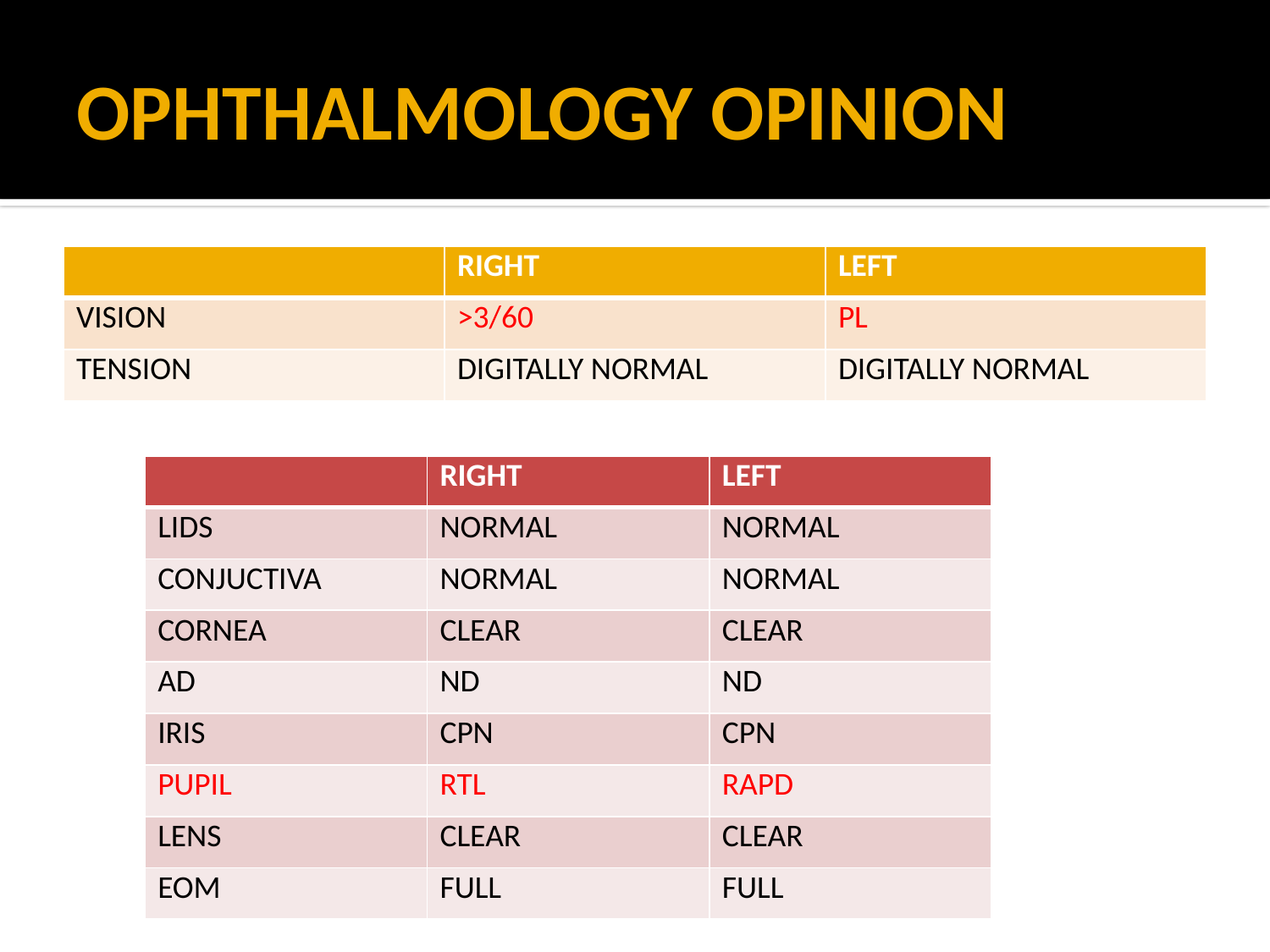

# OPHTHALMOLOGY OPINION
|  | RIGHT | LEFT |
| --- | --- | --- |
| VISION | >3/60 | PL |
| TENSION | DIGITALLY NORMAL | DIGITALLY NORMAL |
|  | RIGHT | LEFT |
| --- | --- | --- |
| LIDS | NORMAL | NORMAL |
| CONJUCTIVA | NORMAL | NORMAL |
| CORNEA | CLEAR | CLEAR |
| AD | ND | ND |
| IRIS | CPN | CPN |
| PUPIL | RTL | RAPD |
| LENS | CLEAR | CLEAR |
| EOM | FULL | FULL |